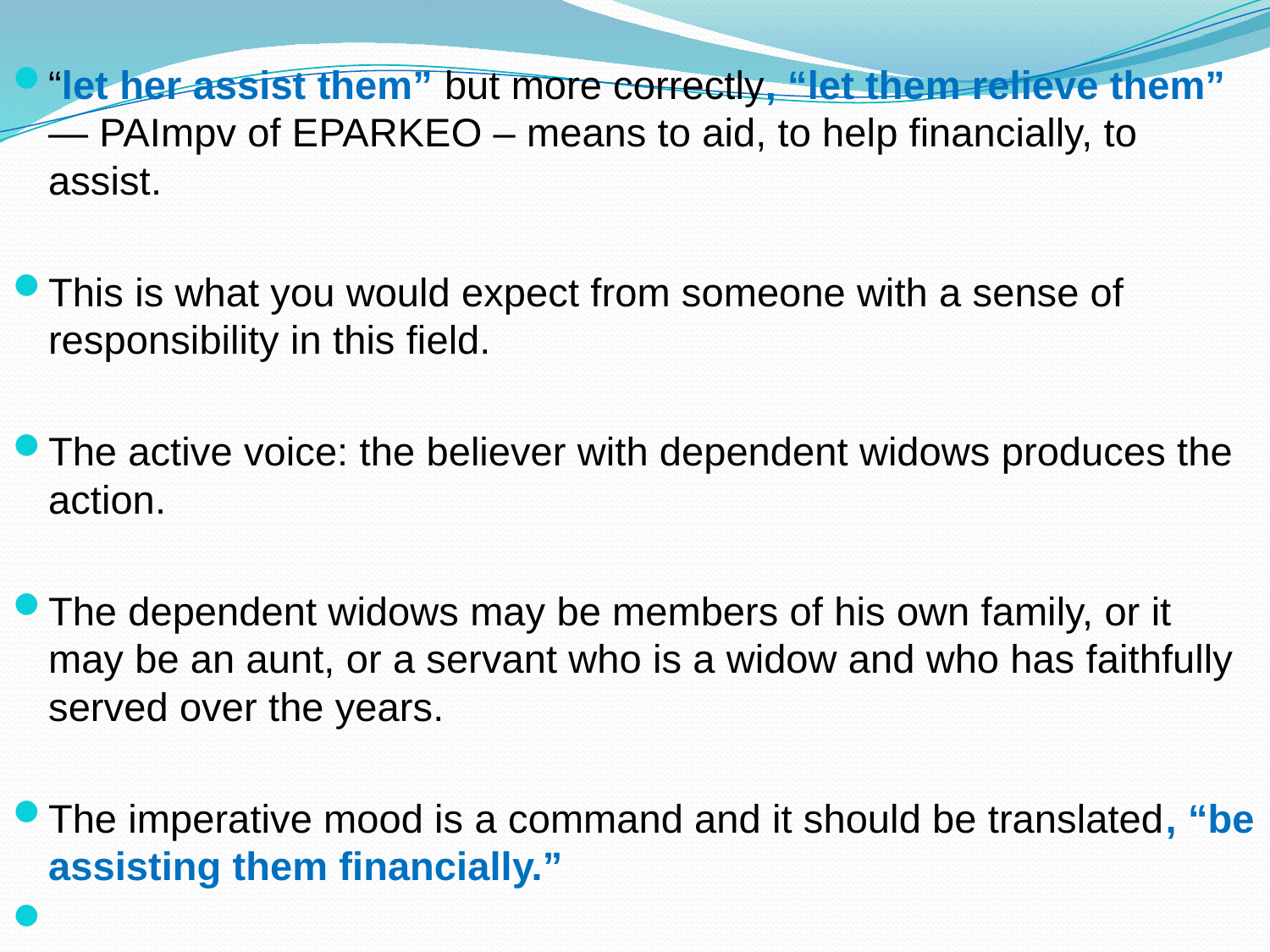

“let her assist them” but more correctly, “let them relieve them” — PAImpv of EPARKEO – means to aid, to help financially, to assist.

This is what you would expect from someone with a sense of responsibility in this field.

The active voice: the believer with dependent widows produces the action.

The dependent widows may be members of his own family, or it may be an aunt, or a servant who is a widow and who has faithfully served over the years.

The imperative mood is a command and it should be translated, “be assisting them financially.”